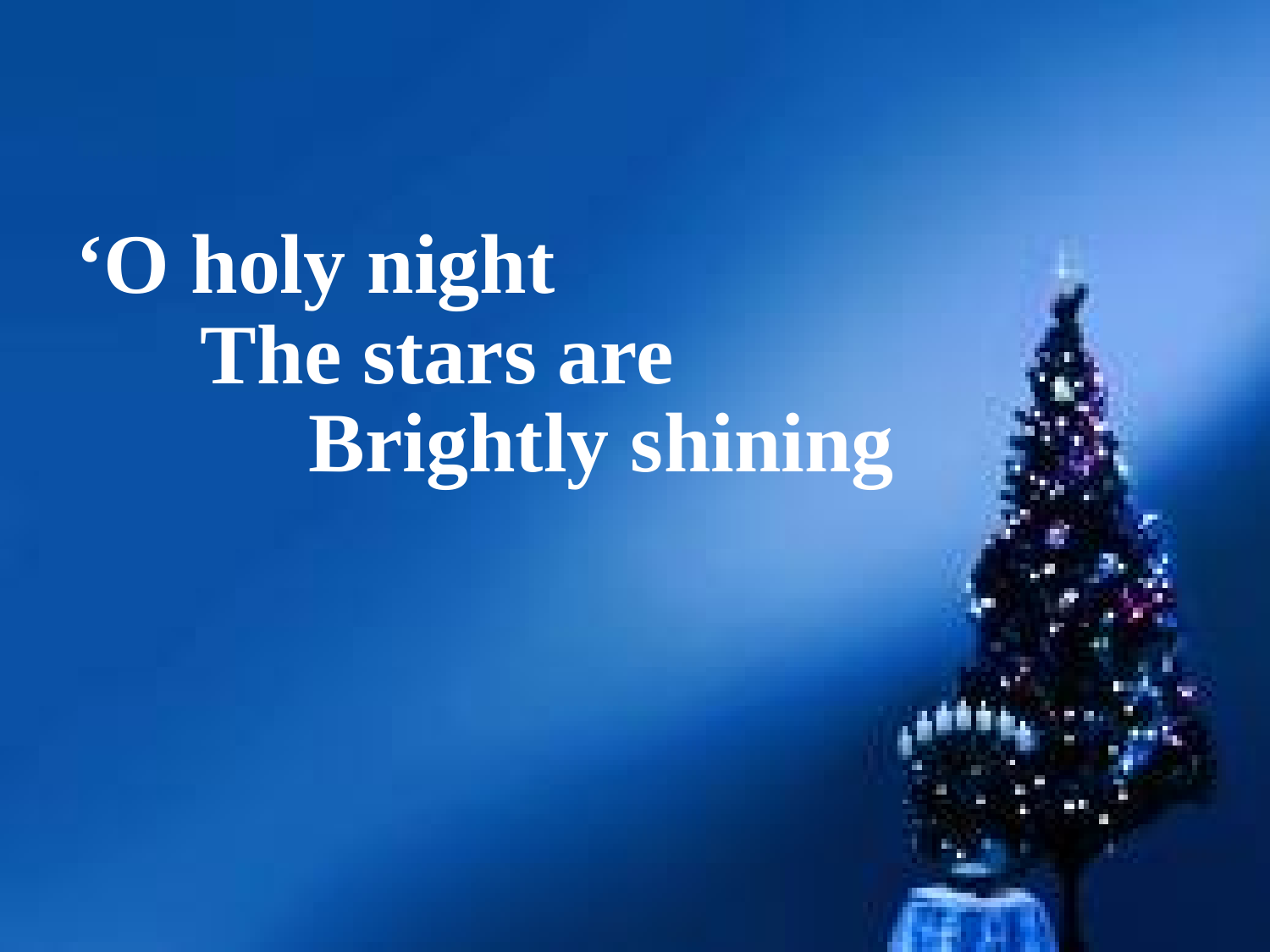

‘O holy night
         The stars are
              Brightly shining